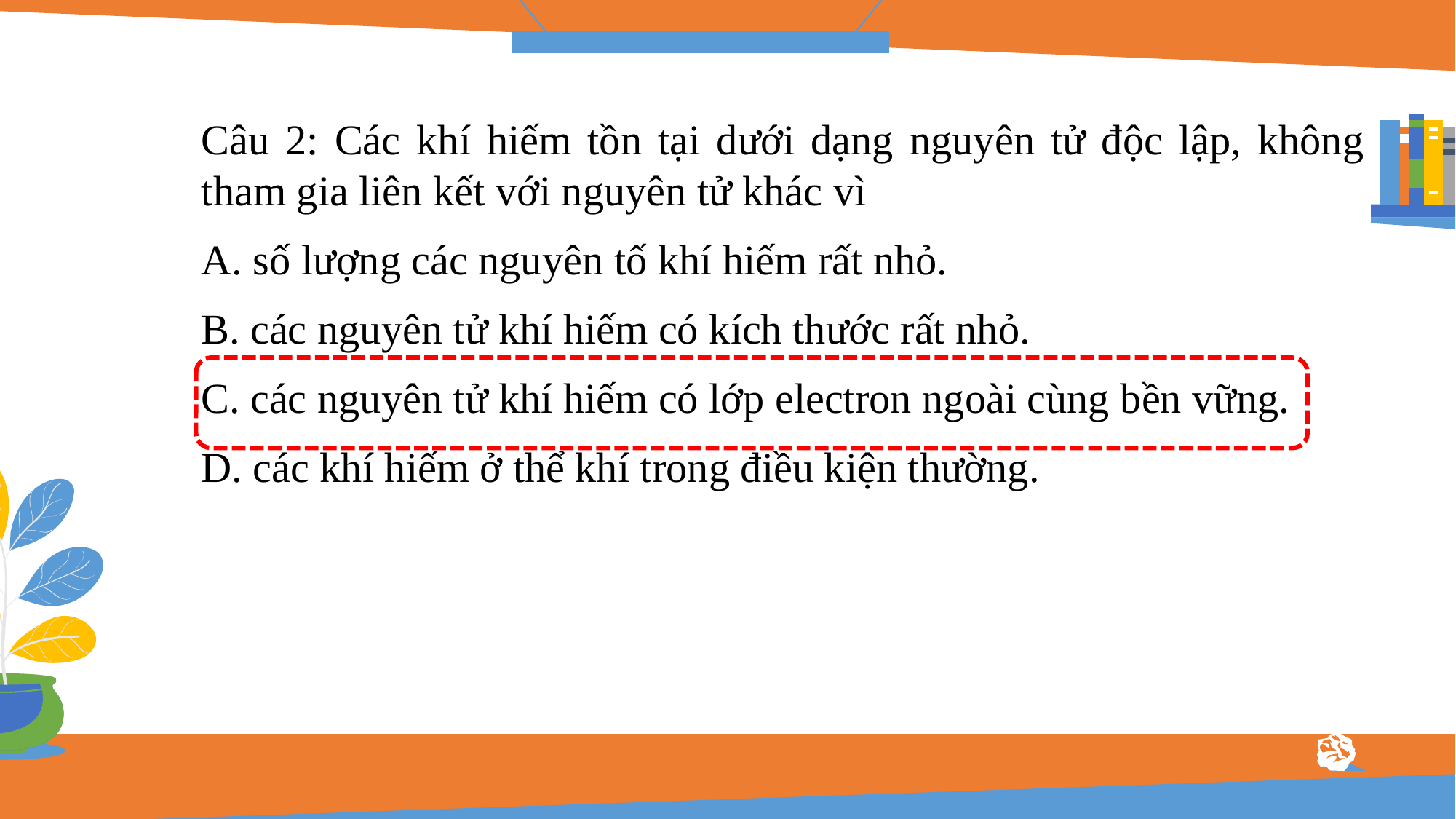

Câu 2: Các khí hiếm tồn tại dưới dạng nguyên tử độc lập, không tham gia liên kết với nguyên tử khác vì
A. số lượng các nguyên tố khí hiếm rất nhỏ.
B. các nguyên tử khí hiếm có kích thước rất nhỏ.
C. các nguyên tử khí hiếm có lớp electron ngoài cùng bền vững.
D. các khí hiếm ở thể khí trong điều kiện thường.